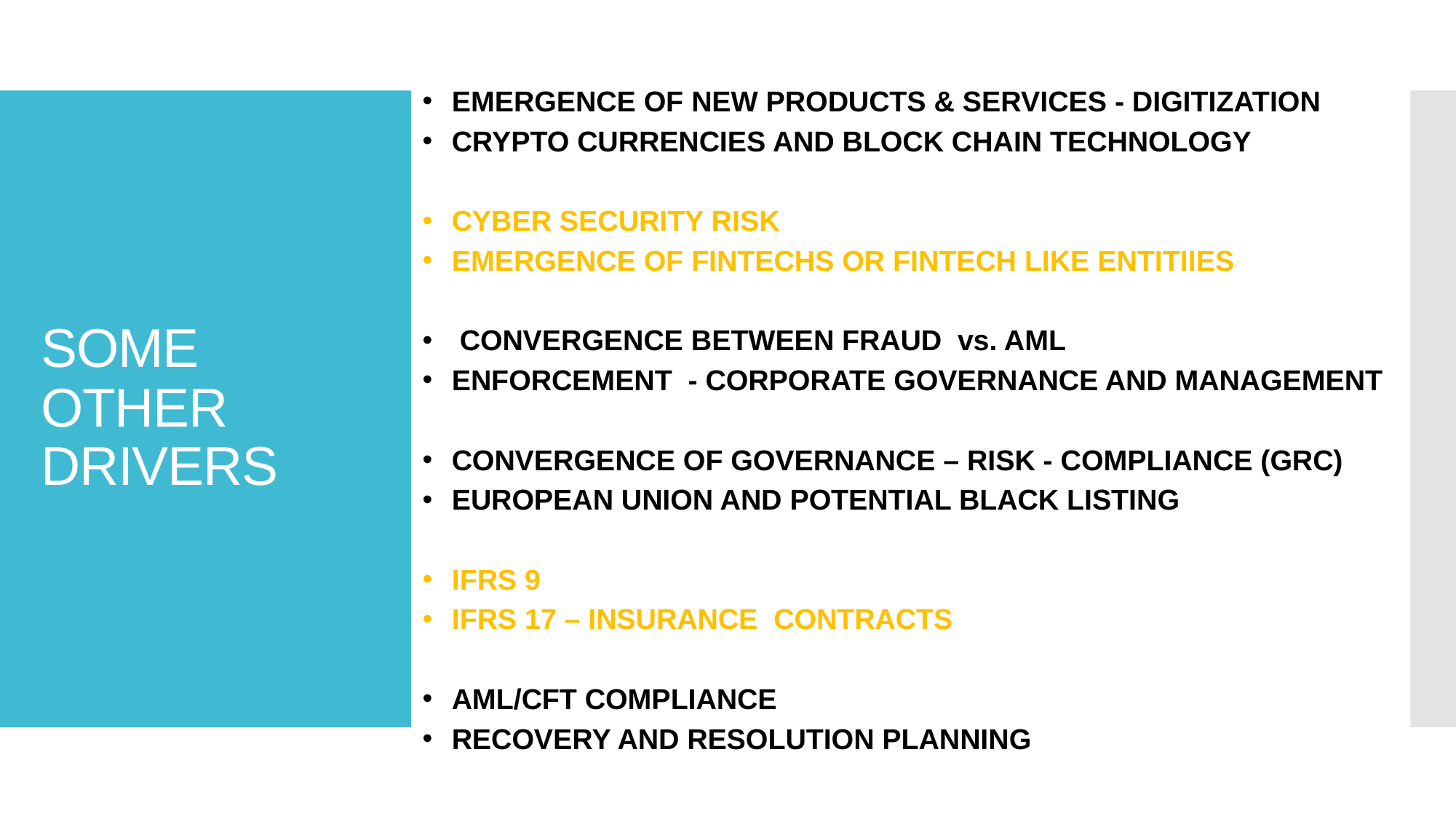

EMERGENCE OF NEW PRODUCTS & SERVICES - DIGITIZATION
CRYPTO CURRENCIES AND BLOCK CHAIN TECHNOLOGY

CYBER SECURITY RISK
EMERGENCE OF FINTECHS OR FINTECH LIKE ENTITIIES

 CONVERGENCE BETWEEN FRAUD  vs. AML
ENFORCEMENT  - CORPORATE GOVERNANCE AND MANAGEMENT

CONVERGENCE OF GOVERNANCE – RISK - COMPLIANCE (GRC)
EUROPEAN UNION AND POTENTIAL BLACK LISTING

IFRS 9
IFRS 17 – INSURANCE  CONTRACTS

AML/CFT COMPLIANCE
RECOVERY AND RESOLUTION PLANNING

# SOME OTHER DRIVERS